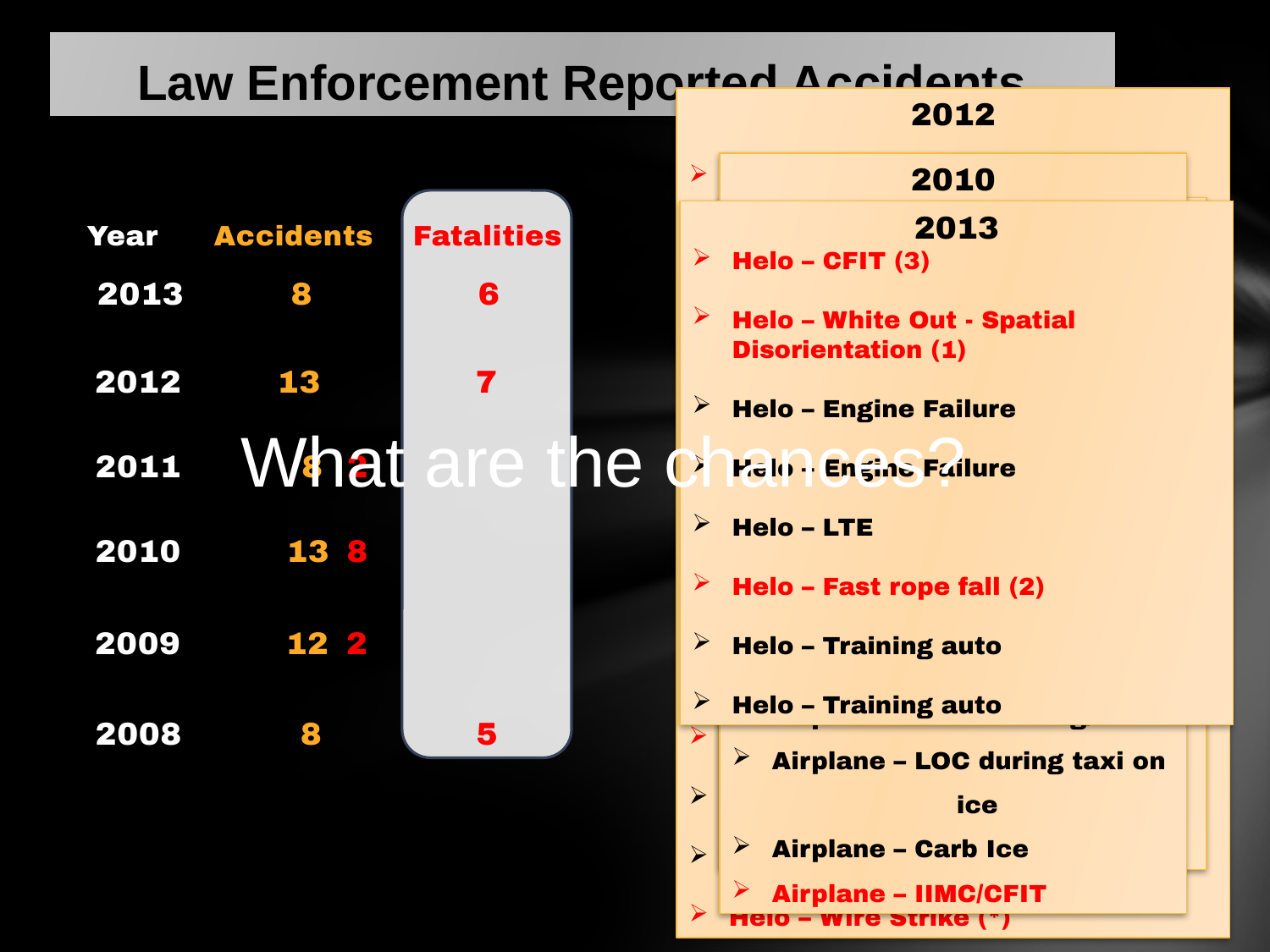

# Law Enforcement Reported Accidents
2012

Helo – Unknown (Canada)

Helo – Training (Hover Auto)

Helo – Autorotation into trees

Helo – Departure from controlled flight during low level SAR work

Helo – TFO fatal injury, fell

Helo – TFO hit in head with blade

Helo – Fuel exhaustion

Helo – Engine failure

Helo – System failure (tail section)

Fixed – Eradication flight, unknown

Helo – Training (Auto)

Helo – Engine failure

Helo – Wire Strike (*)
2010
Helo – Fuel exhaustion
Helo – Hydr Failure Training, 	rollover
Helo – Gearbox failure
Helo – Practice Auto
Helo – Practice Auto
Helo – Engine failure
Helo – Tail rotor strike during 	landing
Helo – Wire strike (fatal x4)
Airplane – Pilot medical issue
Airplane – Hard landing/LOC
Airplane – LOC during taxi on 	       ice
Airplane – Carb Ice
Airplane – IIMC/CFIT

2011

Helo – Loss of Control (LTE at 	a 200ft OGE hover)

Helo – Loss of Control (LTE 	while landing)

Helo – Damage from hangar 	debris

Helo – Autorotation Training

Helo – Nose over during run on 	landing, blade strike

Helo – Low side gov failure

Airplane – Failed to extend
 	       landing gear

Airplane – IIMC/CFIT in snow
2013
Helo – CFIT (3)

Helo – White Out - Spatial Disorientation (1)

Helo – Engine Failure

Helo – Engine Failure

Helo – LTE

Helo – Fast rope fall (2)

Helo – Training auto

Helo – Training auto
Year	Accidents    Fatalities
2013 	      8		6
2012 	     13		7
What are the chances?
2011           8		2
2010	      13		8
2009	      12		2
2008	       8  		5